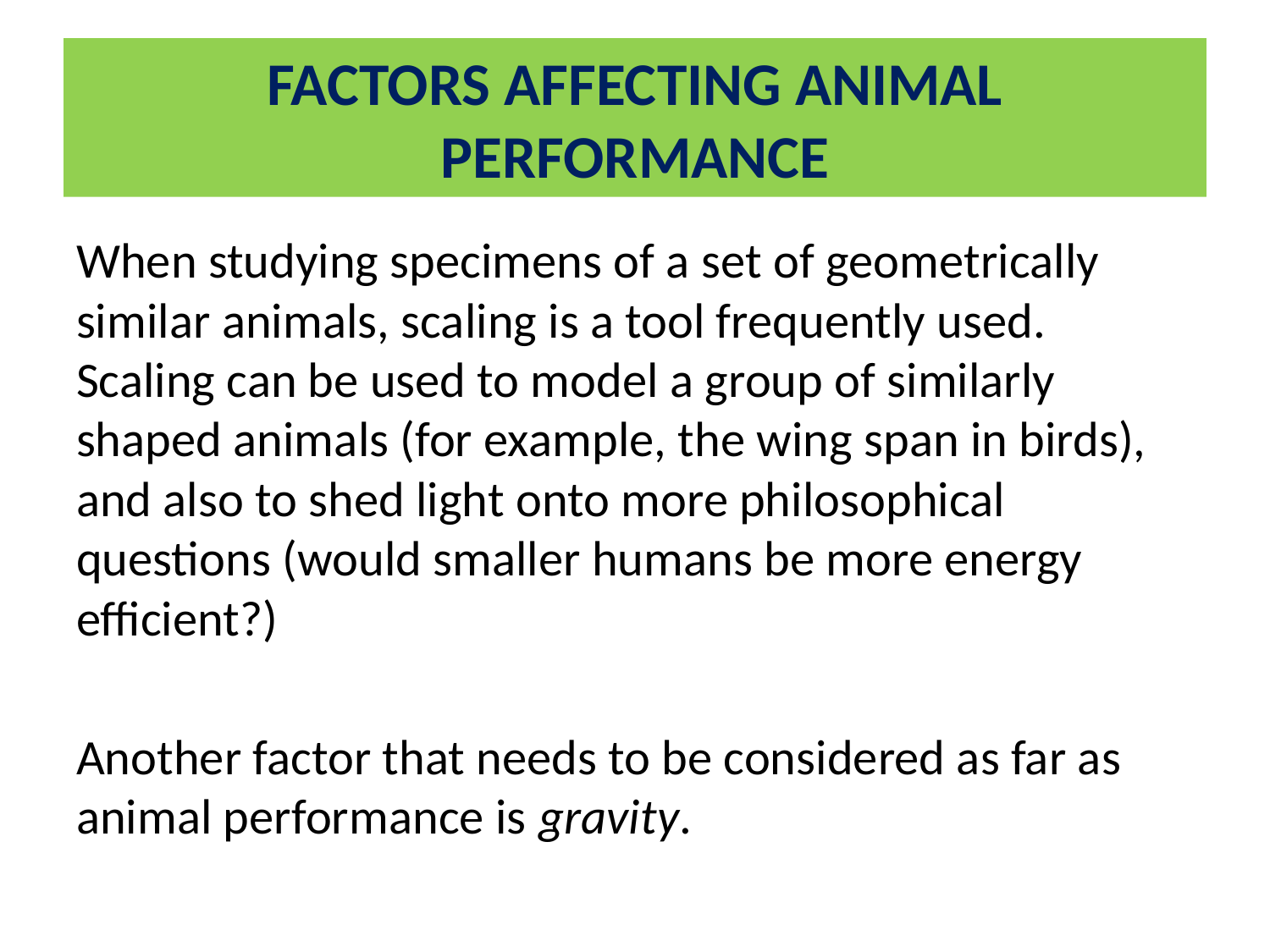

# FACTORS AFFECTING ANIMAL PERFORMANCE
When studying specimens of a set of geometrically similar animals, scaling is a tool frequently used. Scaling can be used to model a group of similarly shaped animals (for example, the wing span in birds), and also to shed light onto more philosophical questions (would smaller humans be more energy efficient?)

Another factor that needs to be considered as far as animal performance is gravity.